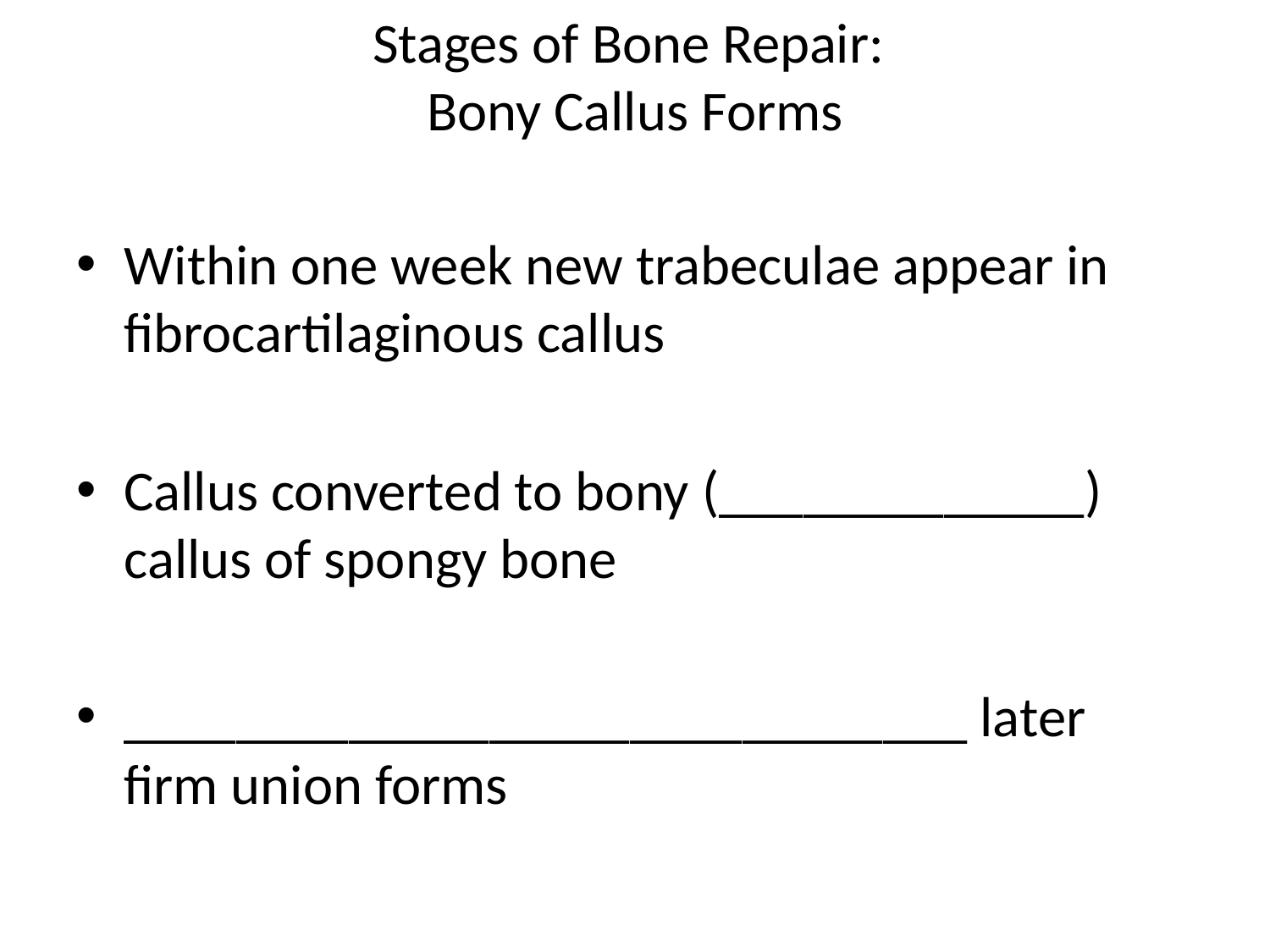

# Stages of Bone Repair: Bony Callus Forms
Within one week new trabeculae appear in fibrocartilaginous callus

Callus converted to bony (_____________) callus of spongy bone

______________________________ later firm union forms